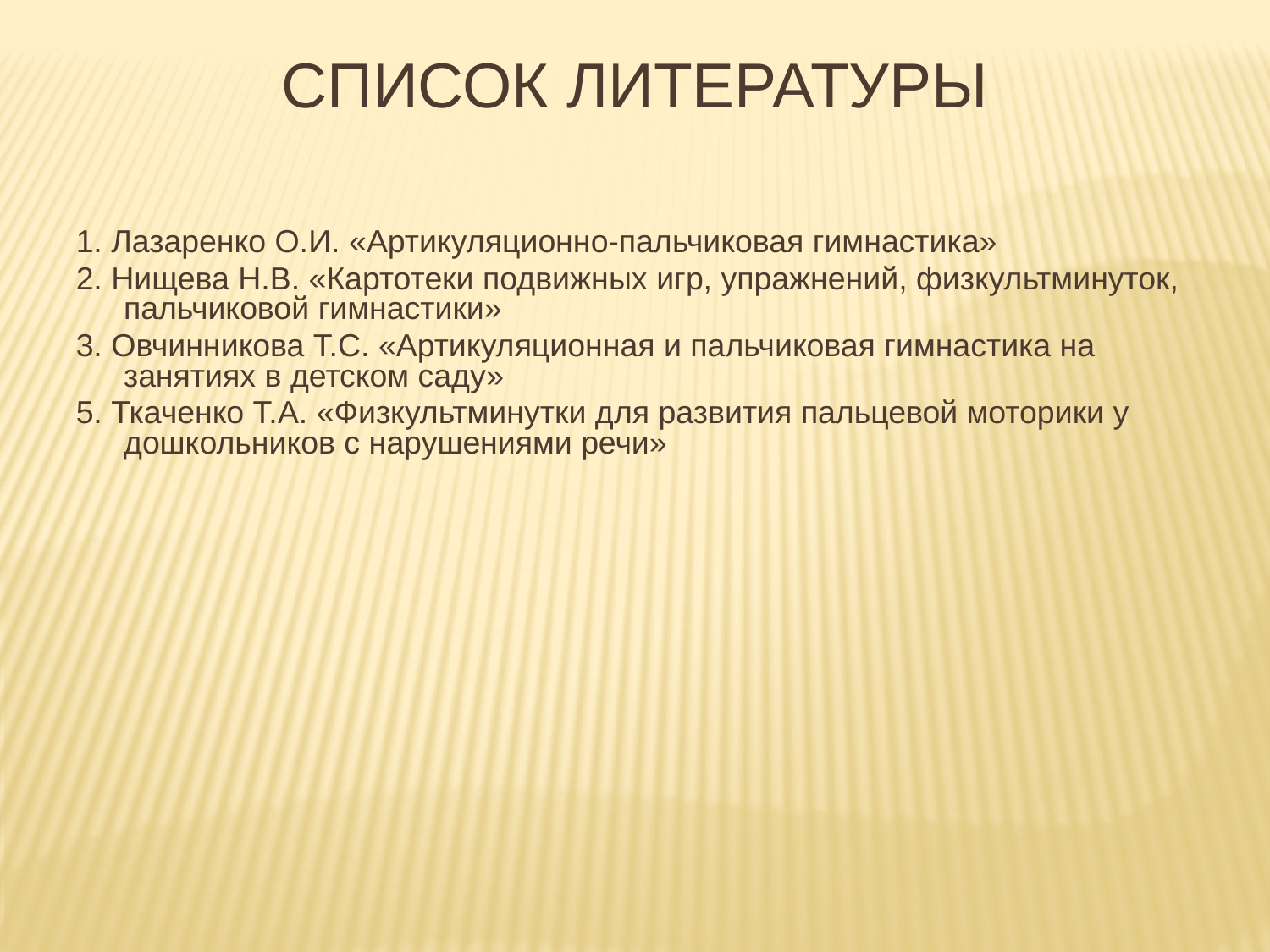

Список литературы
1. Лазаренко О.И. «Артикуляционно-пальчиковая гимнастика»
2. Нищева Н.В. «Картотеки подвижных игр, упражнений, физкультминуток, пальчиковой гимнастики»
3. Овчинникова Т.С. «Артикуляционная и пальчиковая гимнастика на занятиях в детском саду»
5. Ткаченко Т.А. «Физкультминутки для развития пальцевой моторики у дошкольников с нарушениями речи»